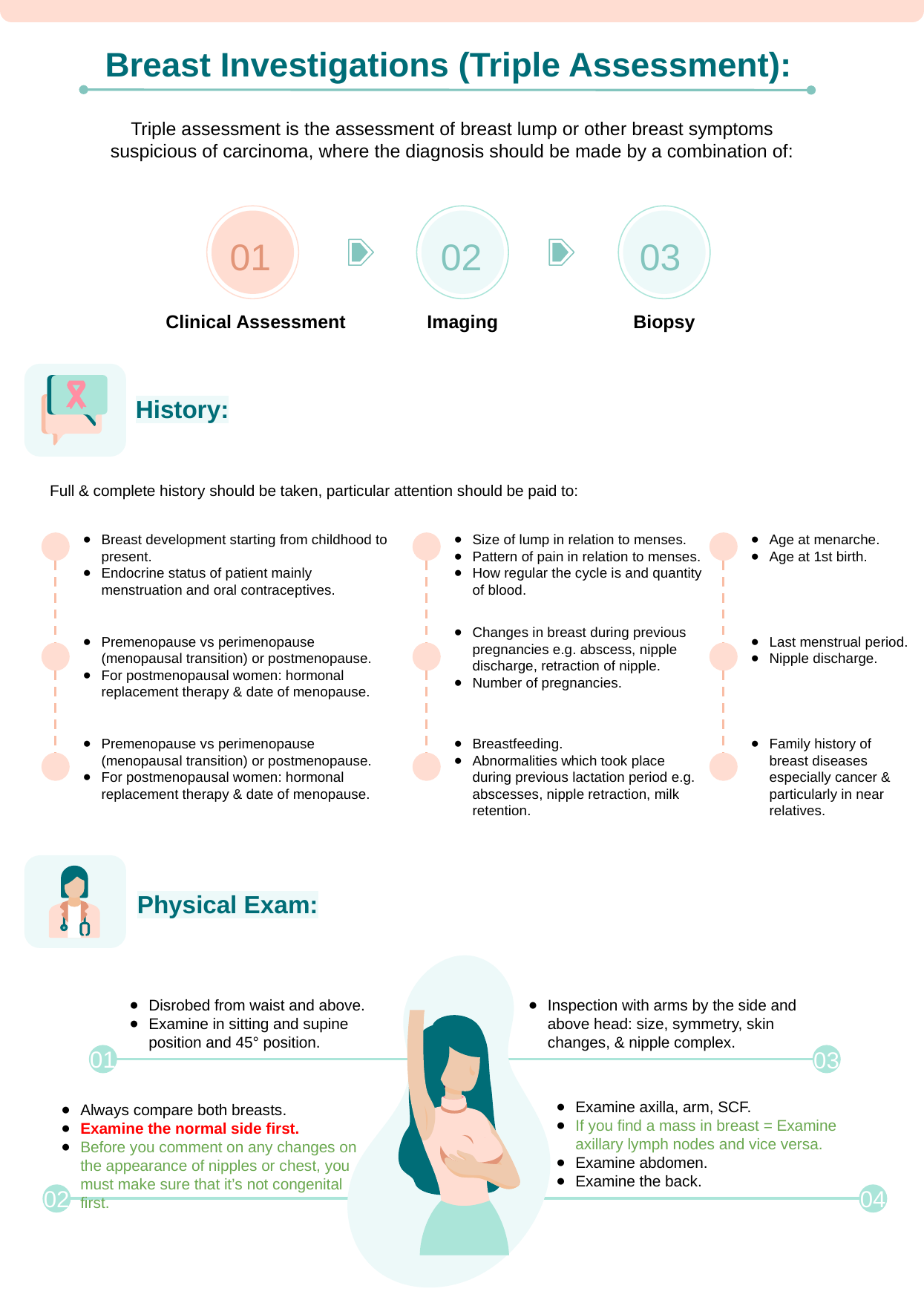

Breast Investigations (Triple Assessment):
Triple assessment is the assessment of breast lump or other breast symptoms suspicious of carcinoma, where the diagnosis should be made by a combination of:

01
02
03

Clinical Assessment
Imaging
Biopsy

History:

Full & complete history should be taken, particular attention should be paid to:
Breast development starting from childhood to present.
Endocrine status of patient mainly menstruation and oral contraceptives.
Size of lump in relation to menses.
Pattern of pain in relation to menses.
How regular the cycle is and quantity of blood.
Age at menarche.
Age at 1st birth.

Changes in breast during previous pregnancies e.g. abscess, nipple discharge, retraction of nipple.
Number of pregnancies.
Premenopause vs perimenopause (menopausal transition) or postmenopause.
For postmenopausal women: hormonal replacement therapy & date of menopause.
Last menstrual period.
Nipple discharge.

Premenopause vs perimenopause (menopausal transition) or postmenopause.
For postmenopausal women: hormonal replacement therapy & date of menopause.
Breastfeeding.
Abnormalities which took place during previous lactation period e.g. abscesses, nipple retraction, milk retention.
Family history of breast diseases especially cancer & particularly in near relatives.

Physical Exam:

Disrobed from waist and above.
Examine in sitting and supine position and 45° position.
Inspection with arms by the side and above head: size, symmetry, skin changes, & nipple complex.

01
03

Examine axilla, arm, SCF.
If you find a mass in breast = Examine axillary lymph nodes and vice versa.
Examine abdomen.
Examine the back.
Always compare both breasts.
Examine the normal side first.
Before you comment on any changes on the appearance of nipples or chest, you must make sure that it’s not congenital first.
02
04